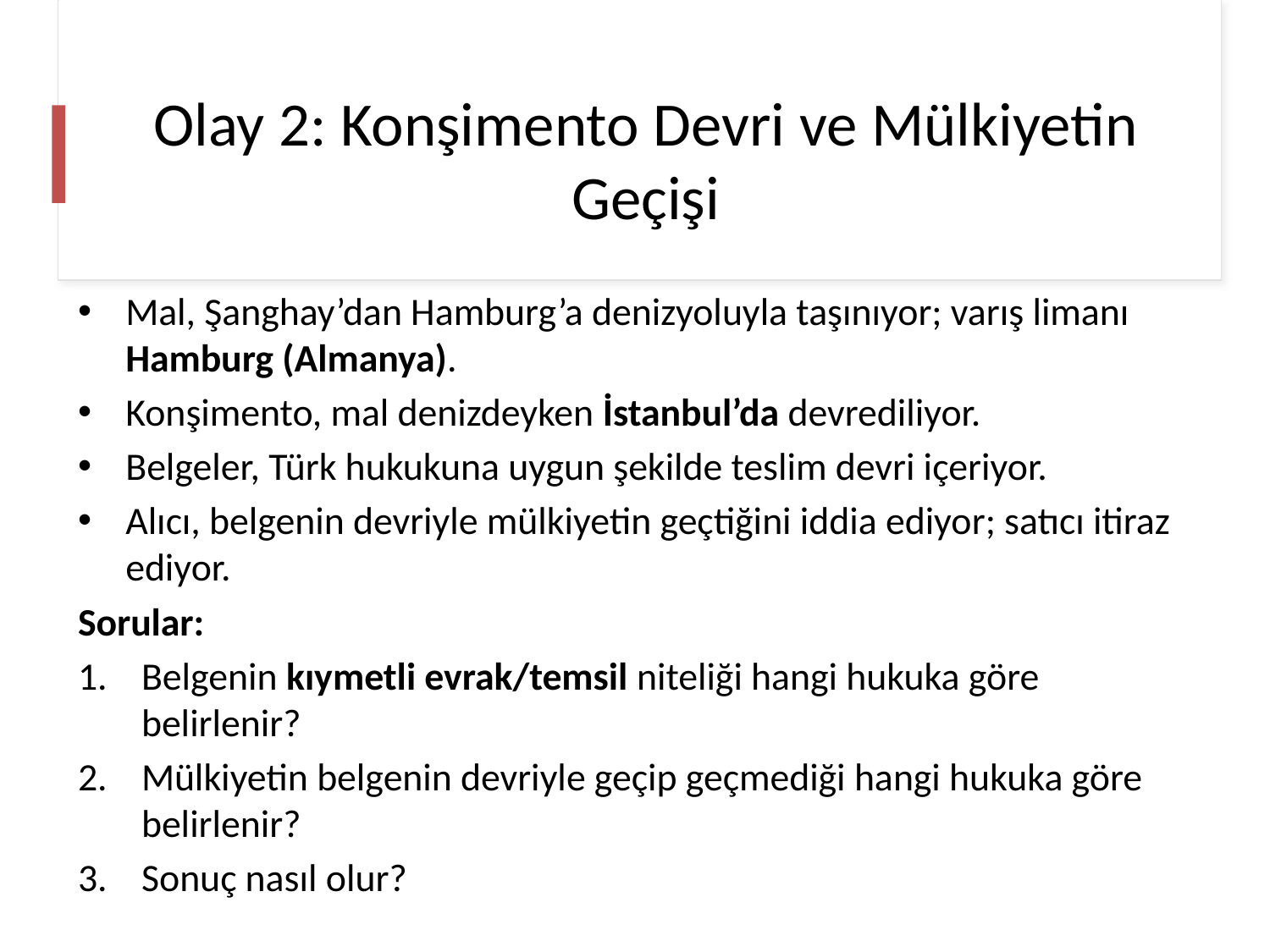

# Olay 2: Konşimento Devri ve Mülkiyetin Geçişi

Mal, Şanghay’dan Hamburg’a denizyoluyla taşınıyor; varış limanı Hamburg (Almanya).
Konşimento, mal denizdeyken İstanbul’da devrediliyor.
Belgeler, Türk hukukuna uygun şekilde teslim devri içeriyor.
Alıcı, belgenin devriyle mülkiyetin geçtiğini iddia ediyor; satıcı itiraz ediyor.
Sorular:
Belgenin kıymetli evrak/temsil niteliği hangi hukuka göre belirlenir?
Mülkiyetin belgenin devriyle geçip geçmediği hangi hukuka göre belirlenir?
Sonuç nasıl olur?